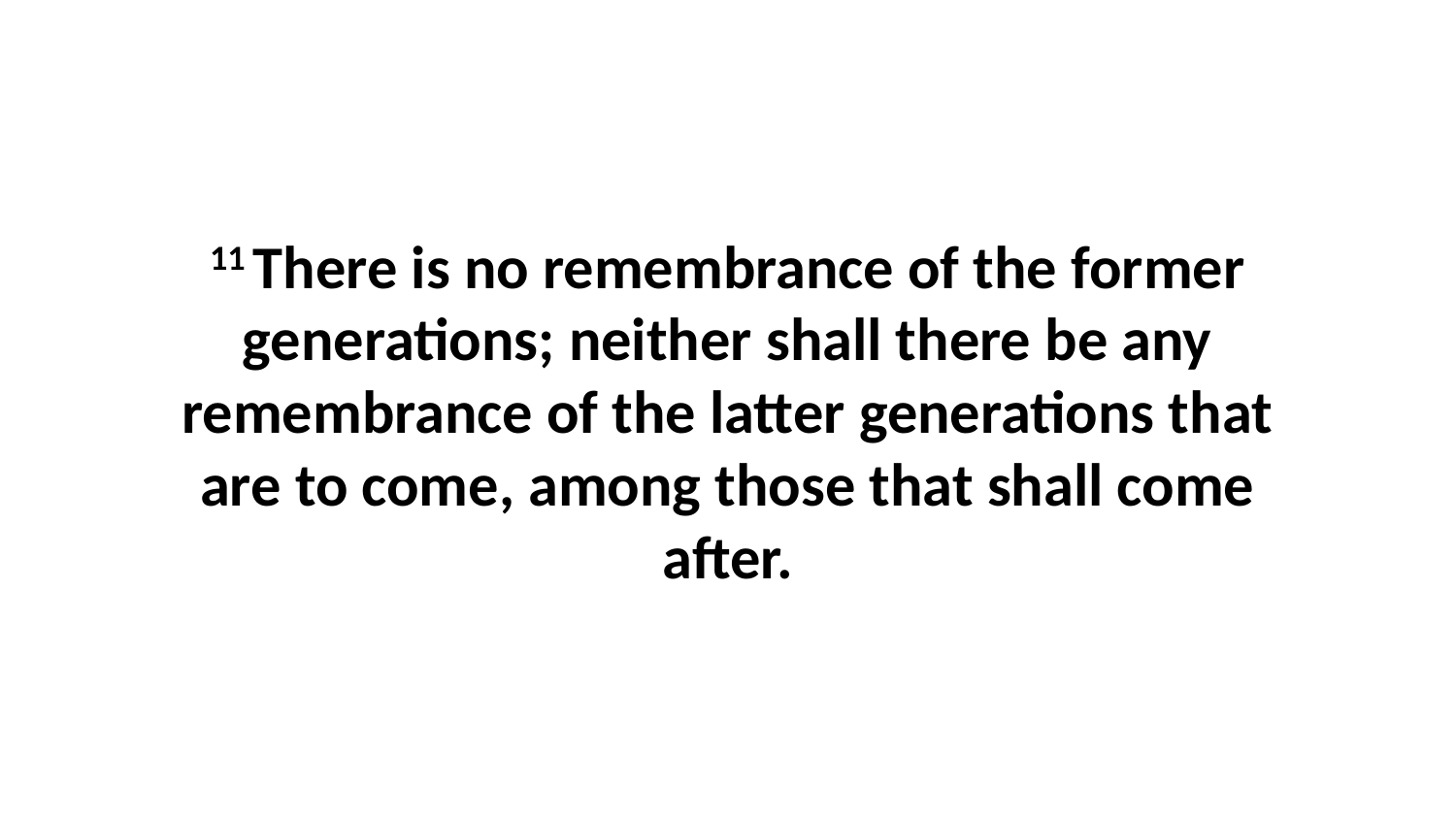

11 There is no remembrance of the former generations; neither shall there be any remembrance of the latter generations that are to come, among those that shall come after.